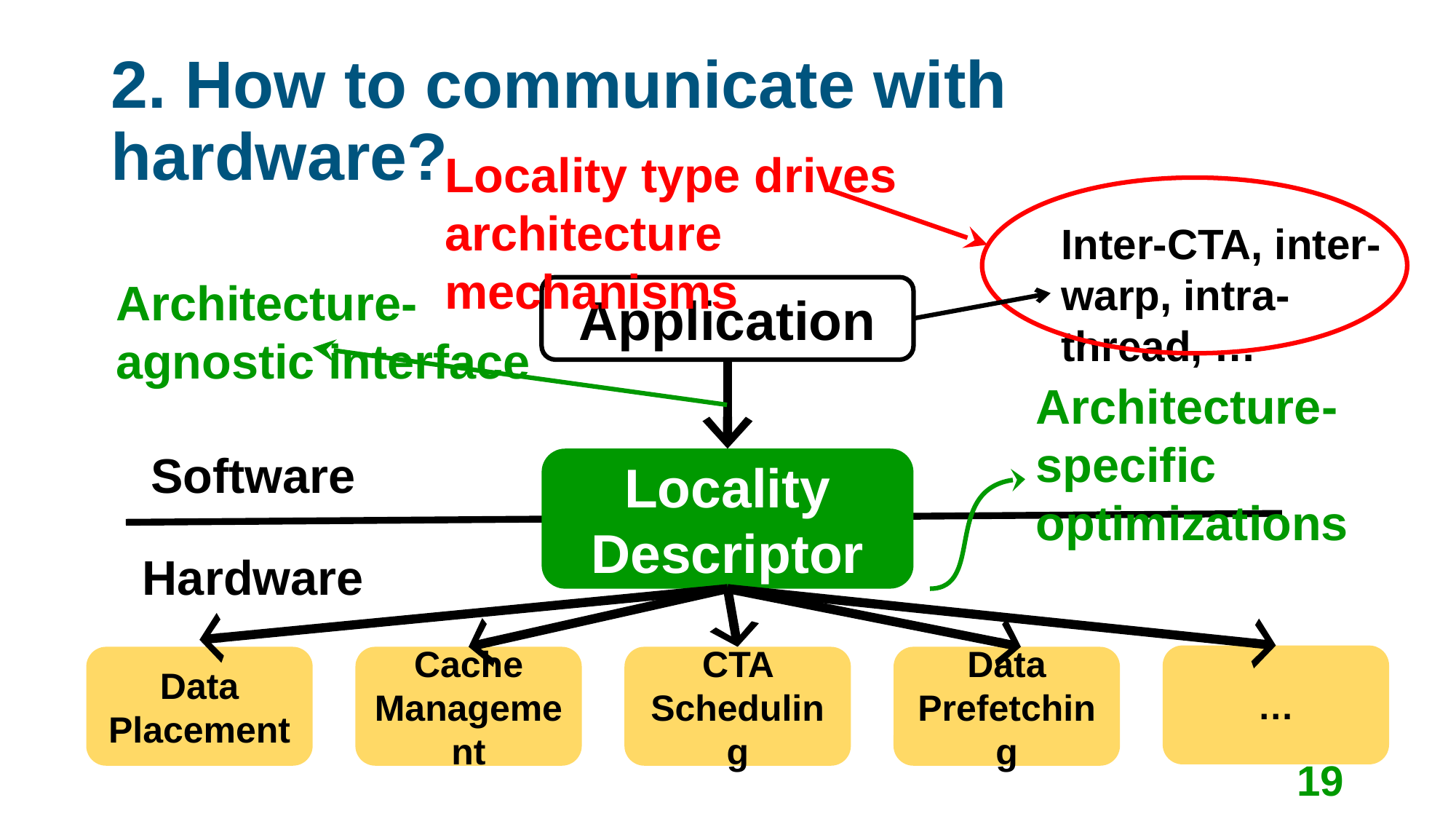

# 2. How to communicate with hardware?
Locality type drives architecture mechanisms

Inter-CTA, inter-warp, intra-thread, …
Architecture-agnostic interface

Application
Architecture-specific optimizations

Software
Locality Descriptor
Hardware
…
Data Placement
Cache Management
CTA Scheduling
Data Prefetching
19